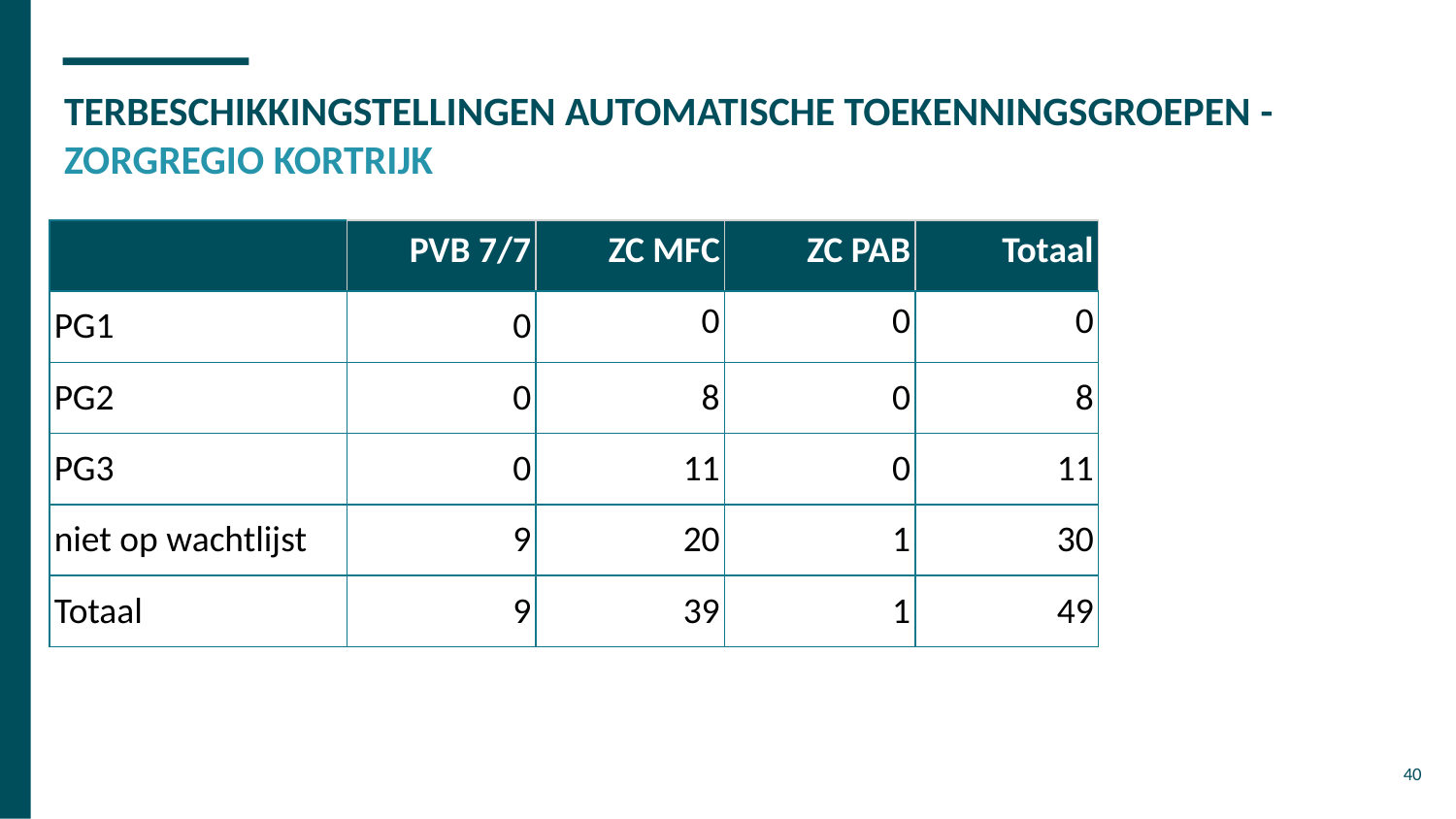

# TERBESCHIKKINGSTELLINGEN AUTOMATISCHE TOEKENNINGSGROEPEN - ZORGREGIO KORTRIJK
|  | PVB 7/7 | ZC MFC | ZC PAB | Totaal |
| --- | --- | --- | --- | --- |
| PG1 | 0 | 0 | 0 | 0 |
| PG2 | 0 | 8 | 0 | 8 |
| PG3 | 0 | 11 | 0 | 11 |
| niet op wachtlijst | 9 | 20 | 1 | 30 |
| Totaal | 9 | 39 | 1 | 49 |
40